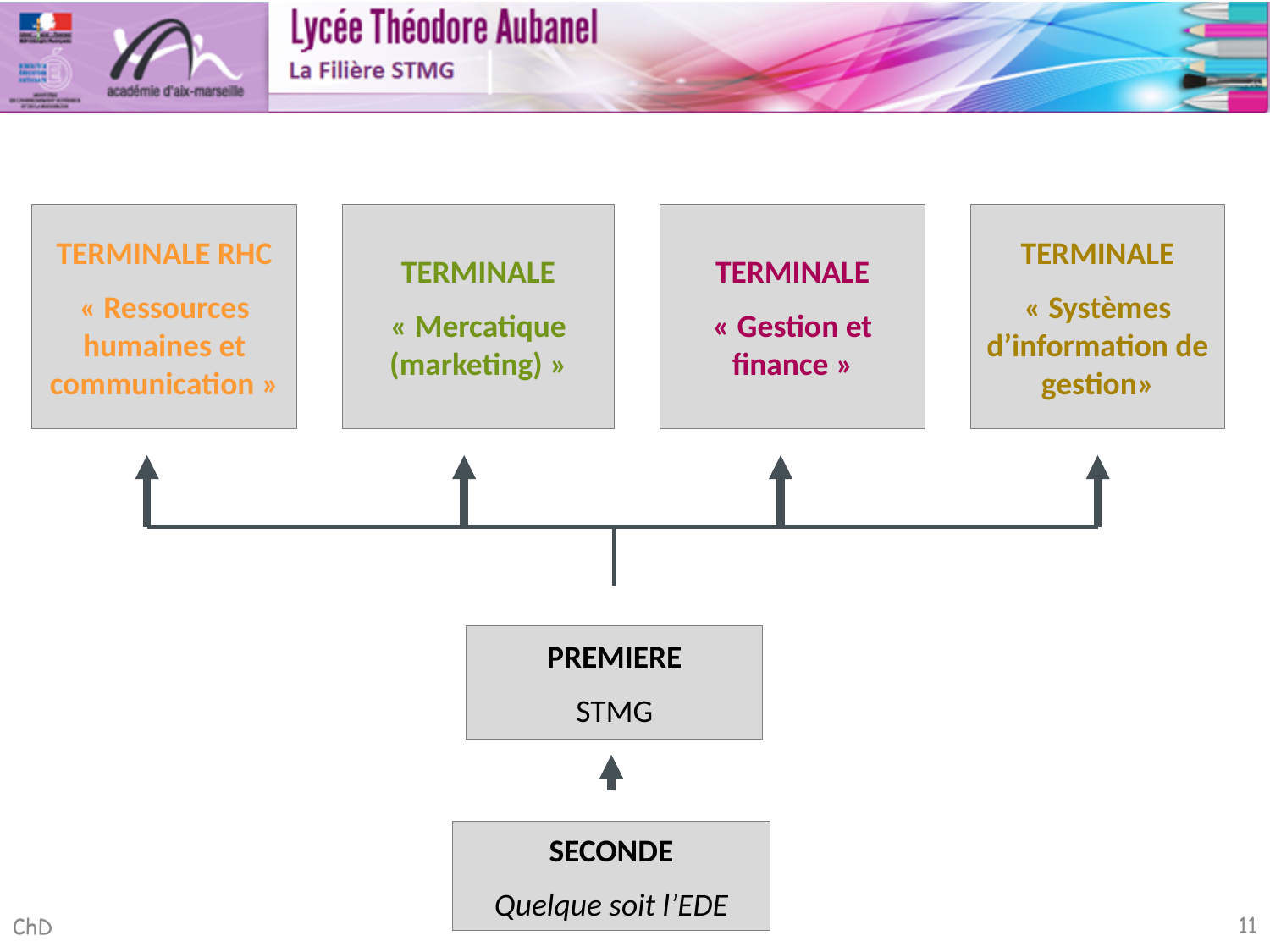

TERMINALE RHC
« Ressources humaines et communication »
TERMINALE
« Mercatique (marketing) »
TERMINALE
« Gestion et finance »
TERMINALE
« Systèmes d’information de gestion»
PREMIERE
STMG
SECONDE
Quelque soit l’EDE
ChD
11